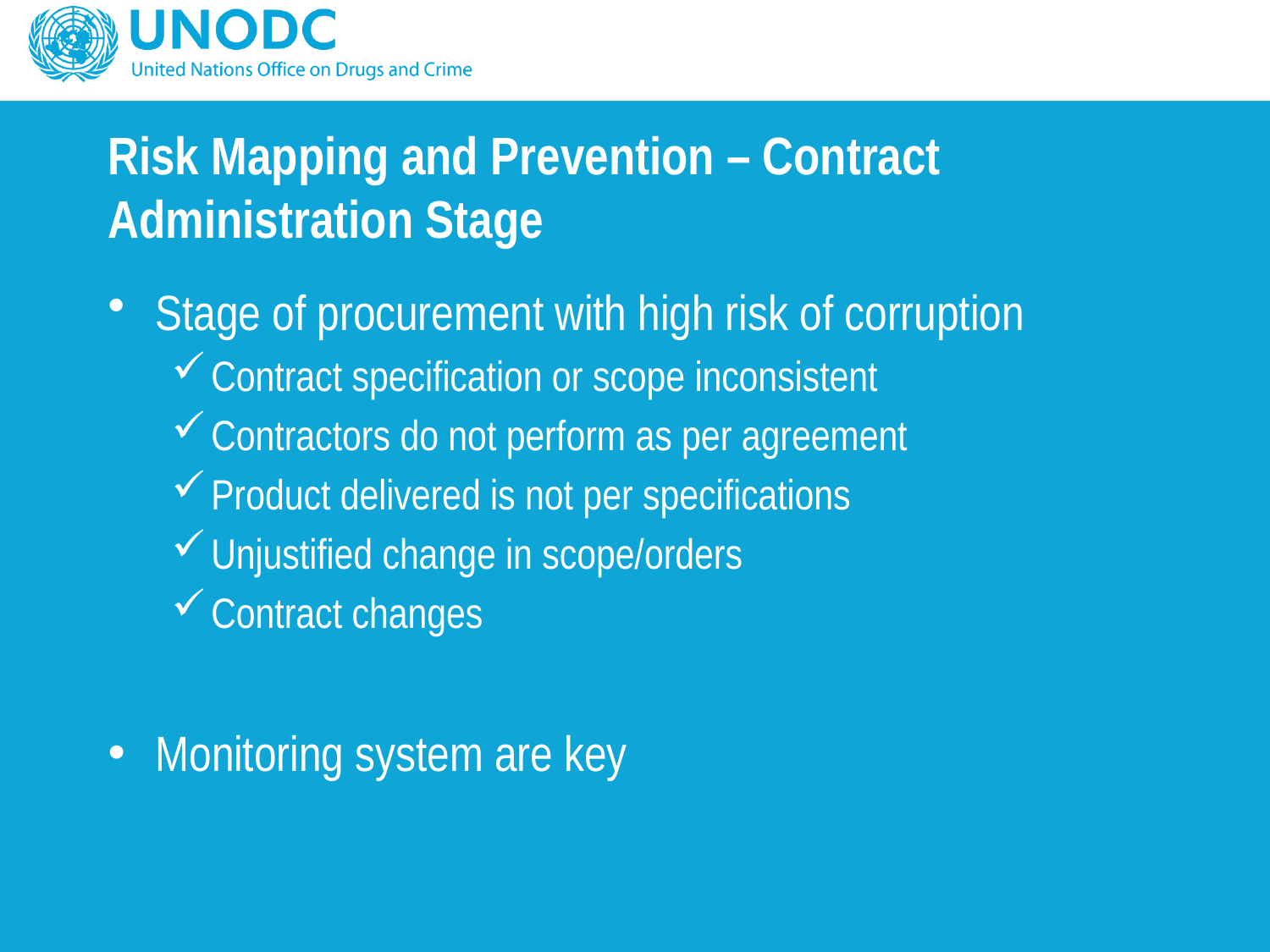

# Risk Mapping and Prevention – Contract Administration Stage
Stage of procurement with high risk of corruption
Contract specification or scope inconsistent
Contractors do not perform as per agreement
Product delivered is not per specifications
Unjustified change in scope/orders
Contract changes

Monitoring system are key